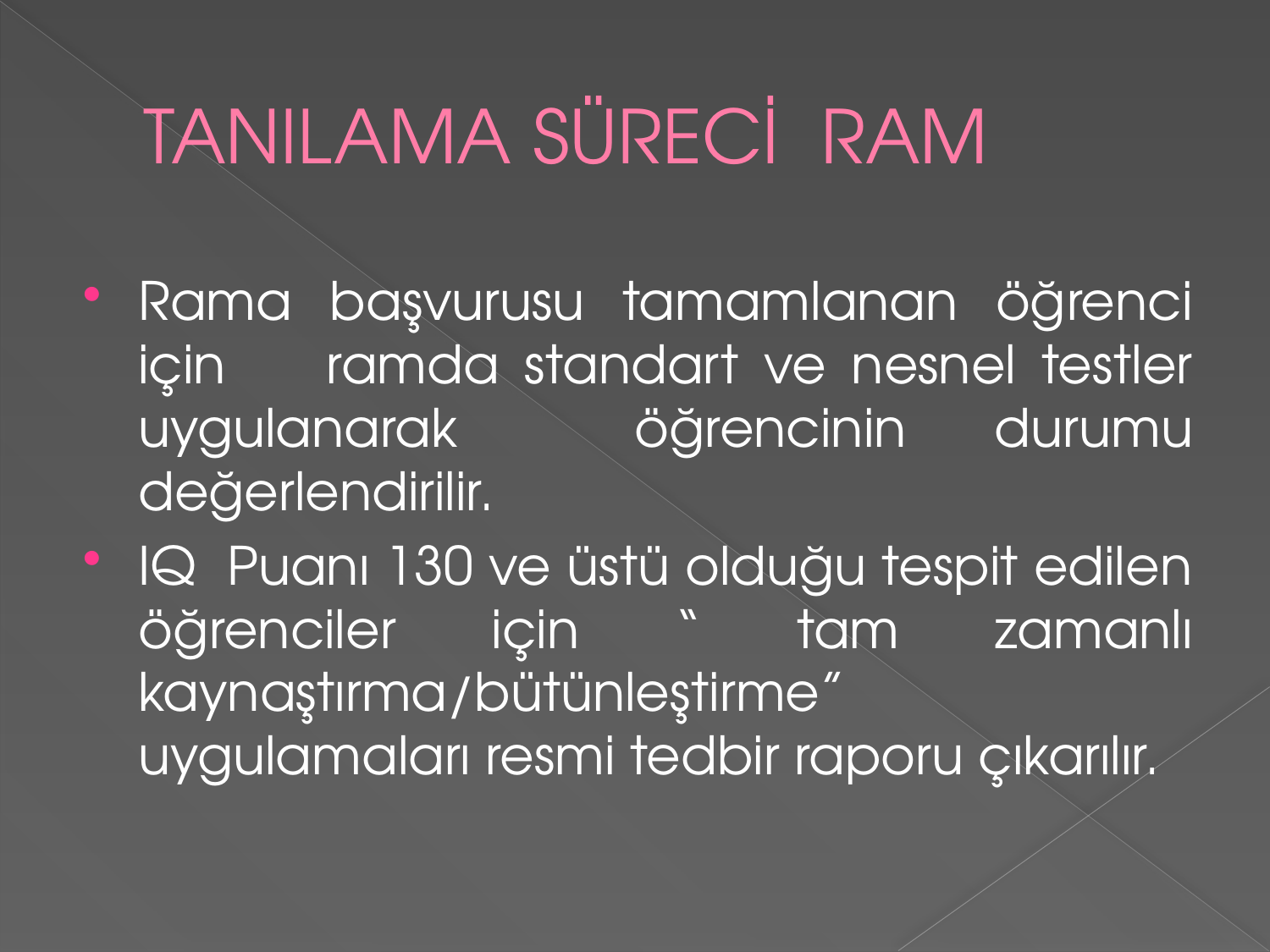

# TANILAMA SÜRECİ  RAM
Rama başvurusu tamamlanan öğrenci için    ramda standart ve nesnel testler uygulanarak  öğrencinin durumu değerlendirilir.
IQ  Puanı 130 ve üstü olduğu tespit edilen öğrenciler için “ tam zamanlı kaynaştırma/bütünleştirme” uygulamaları resmi tedbir raporu çıkarılır.